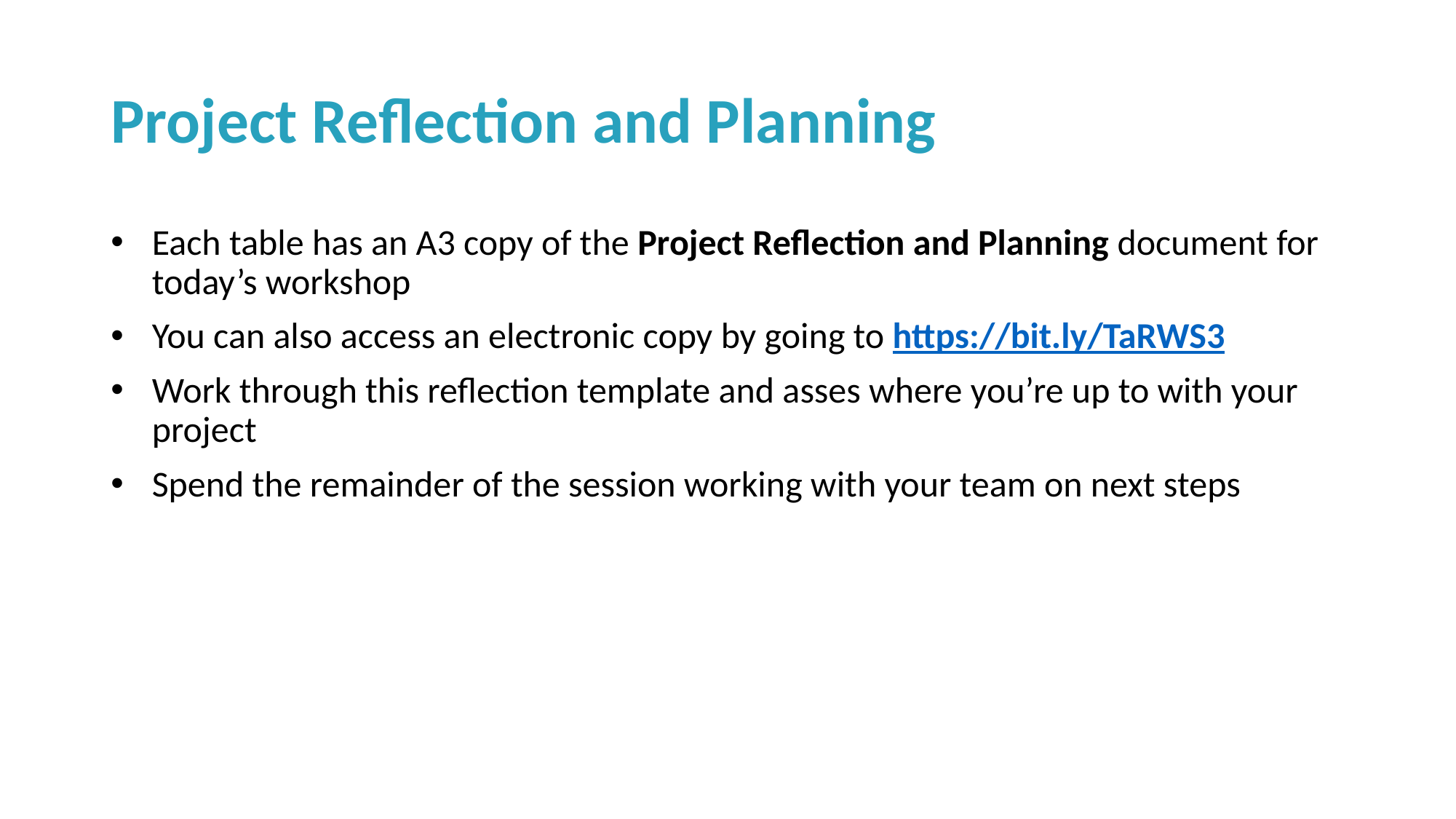

# Project Reflection and Planning
Each table has an A3 copy of the Project Reflection and Planning document for today’s workshop
You can also access an electronic copy by going to https://bit.ly/TaRWS3
Work through this reflection template and asses where you’re up to with your project
Spend the remainder of the session working with your team on next steps